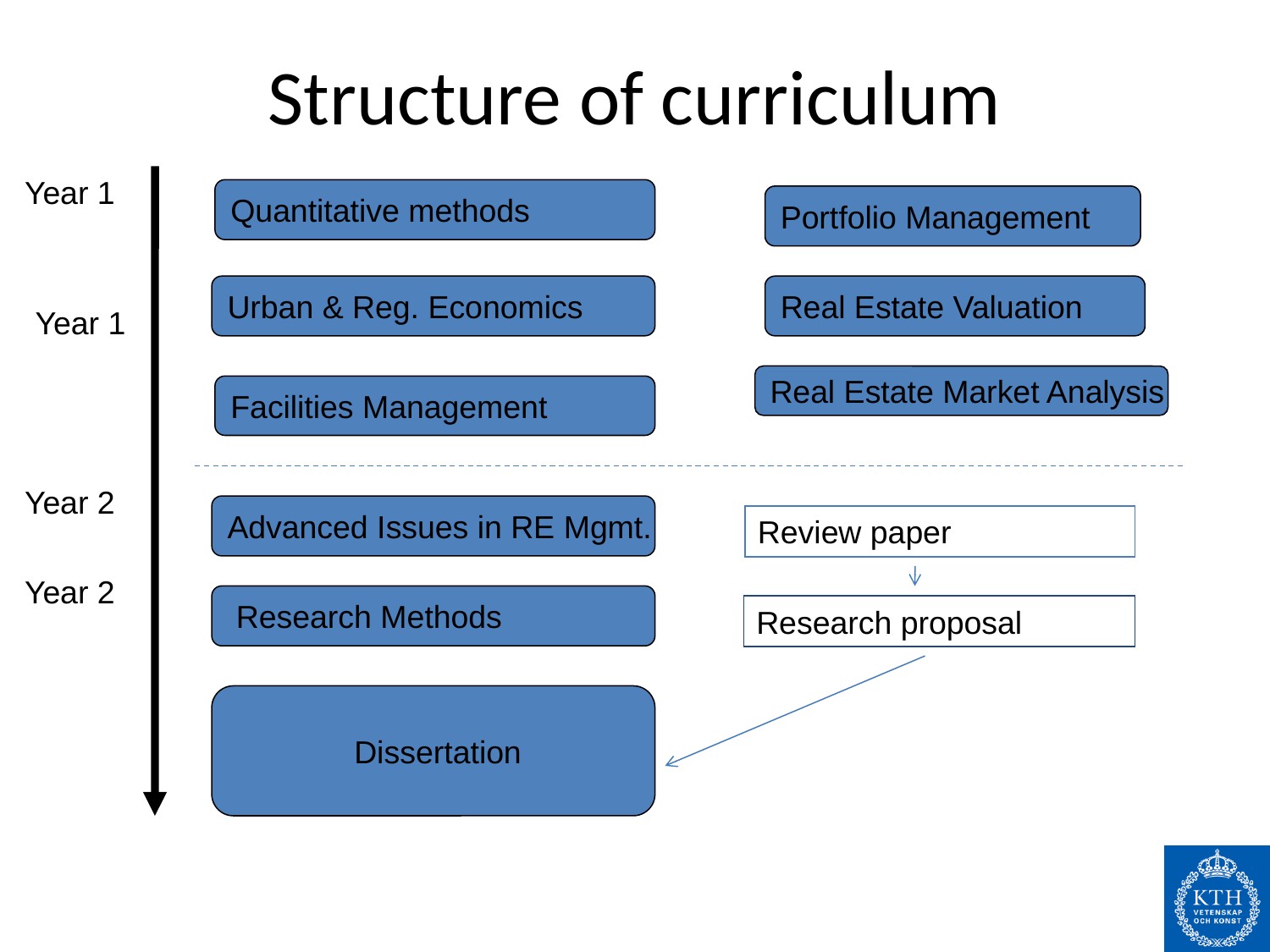

# Structure of curriculum
Year 1

Quantitative methods
Portfolio Management
Urban & Reg. Economics
Real Estate Valuation
Year 1
Real Estate Market Analysis
Facilities Management
Year 2
Advanced Issues in RE Mgmt.
Review paper
Year 2
 Research Methods
Research proposal
 Dissertation